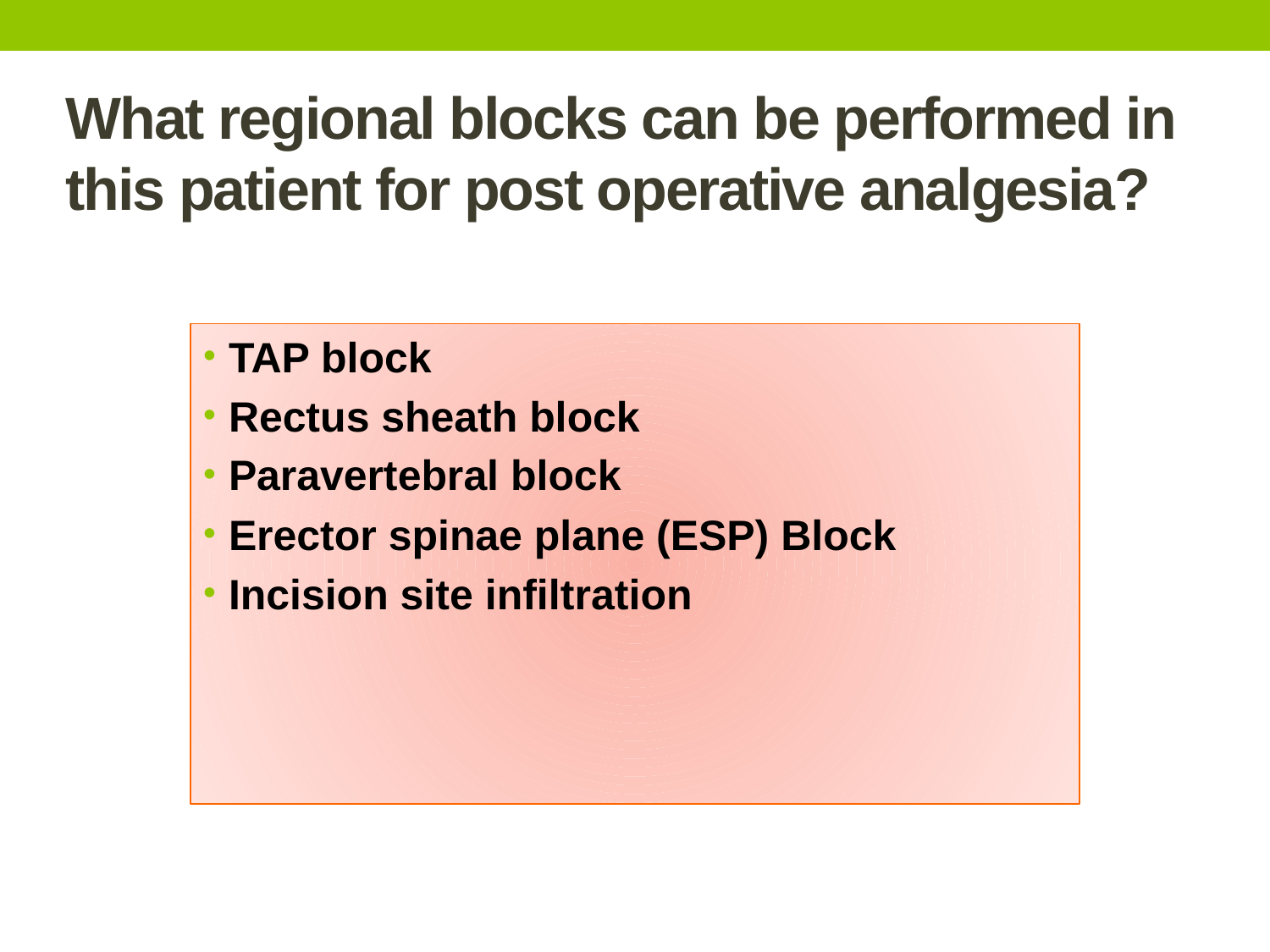

# What regional blocks can be performed in this patient for post operative analgesia?
TAP block
Rectus sheath block
Paravertebral block
Erector spinae plane (ESP) Block
Incision site infiltration